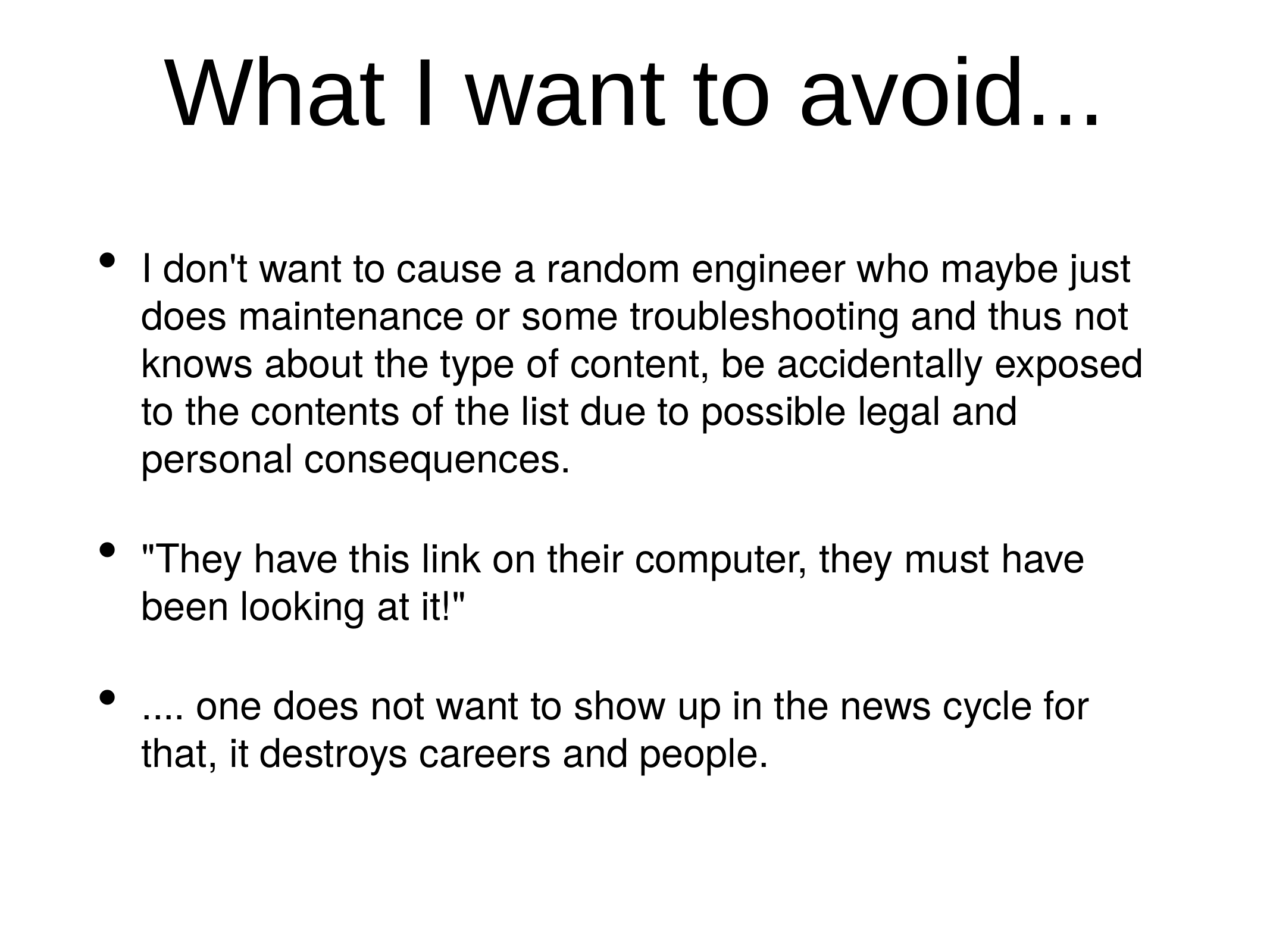

# What I want to avoid...
I don't want to cause a random engineer who maybe just does maintenance or some troubleshooting and thus not knows about the type of content, be accidentally exposed to the contents of the list due to possible legal and personal consequences.
"They have this link on their computer, they must have been looking at it!"
.... one does not want to show up in the news cycle for that, it destroys careers and people.